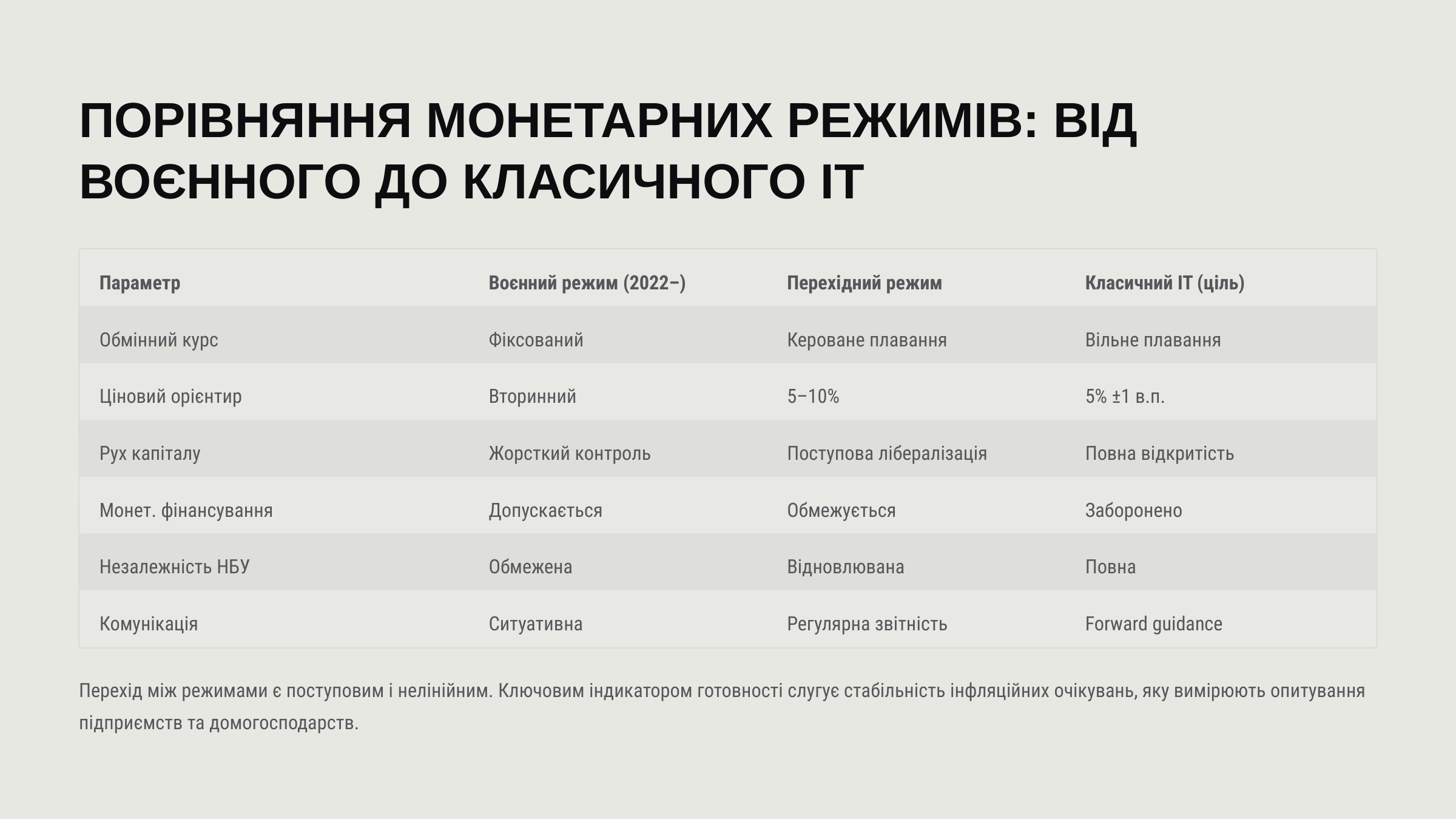

ПОРІВНЯННЯ МОНЕТАРНИХ РЕЖИМІВ: ВІД ВОЄННОГО ДО КЛАСИЧНОГО IT

Параметр
Воєнний режим (2022–)
Перехідний режим
Класичний IT (ціль)

Обмінний курс
Фіксований
Кероване плавання
Вільне плавання

Ціновий орієнтир
Вторинний
5–10%
5% ±1 в.п.

Рух капіталу
Жорсткий контроль
Поступова лібералізація
Повна відкритість

Монет. фінансування
Допускається
Обмежується
Заборонено

Незалежність НБУ
Обмежена
Відновлювана
Повна

Комунікація
Ситуативна
Регулярна звітність
Forward guidance
Перехід між режимами є поступовим і нелінійним. Ключовим індикатором готовності слугує стабільність інфляційних очікувань, яку вимірюють опитування підприємств та домогосподарств.